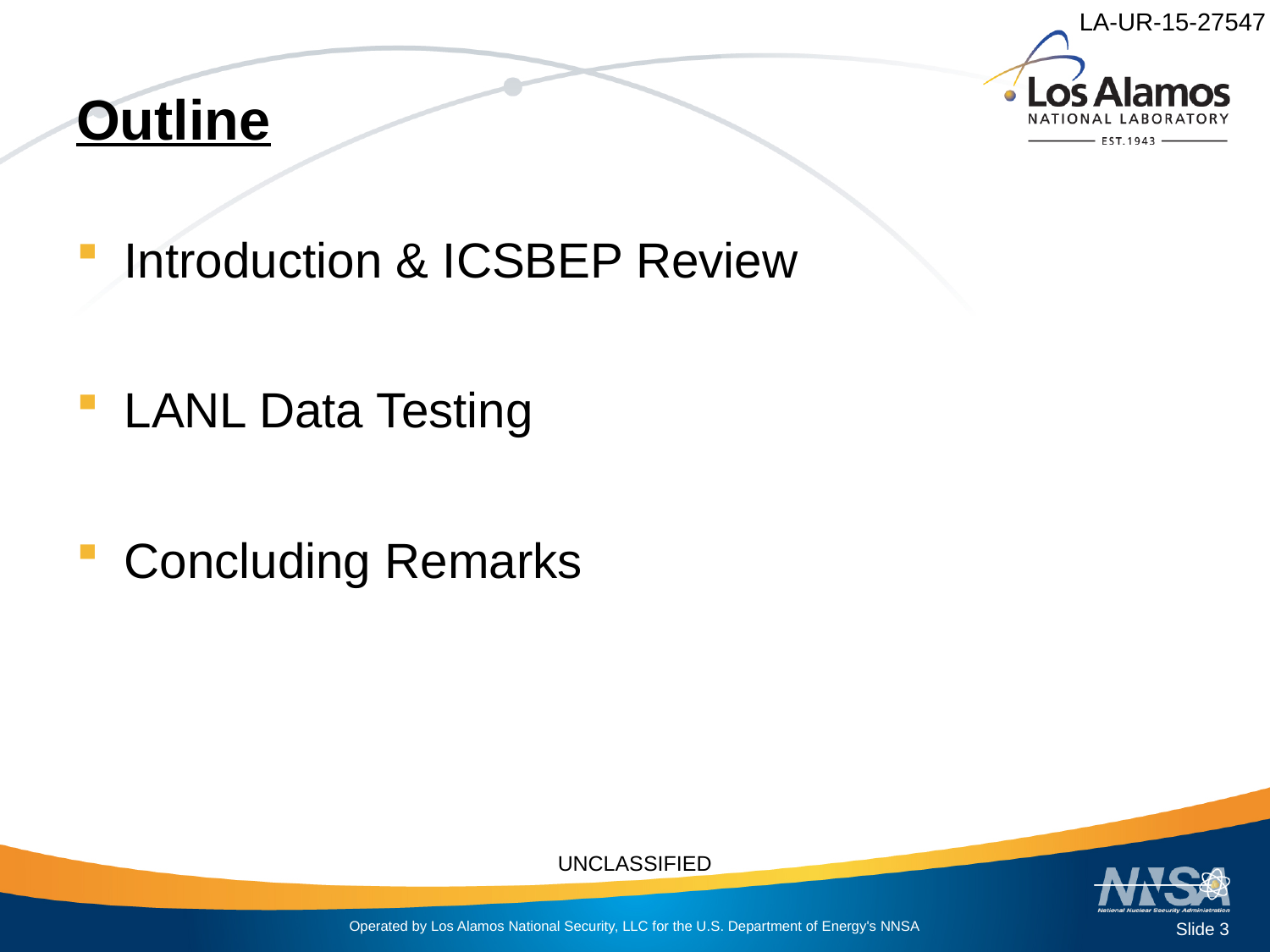

# Outline
Introduction & ICSBEP Review

LANL Data Testing

Concluding Remarks
Slide 3